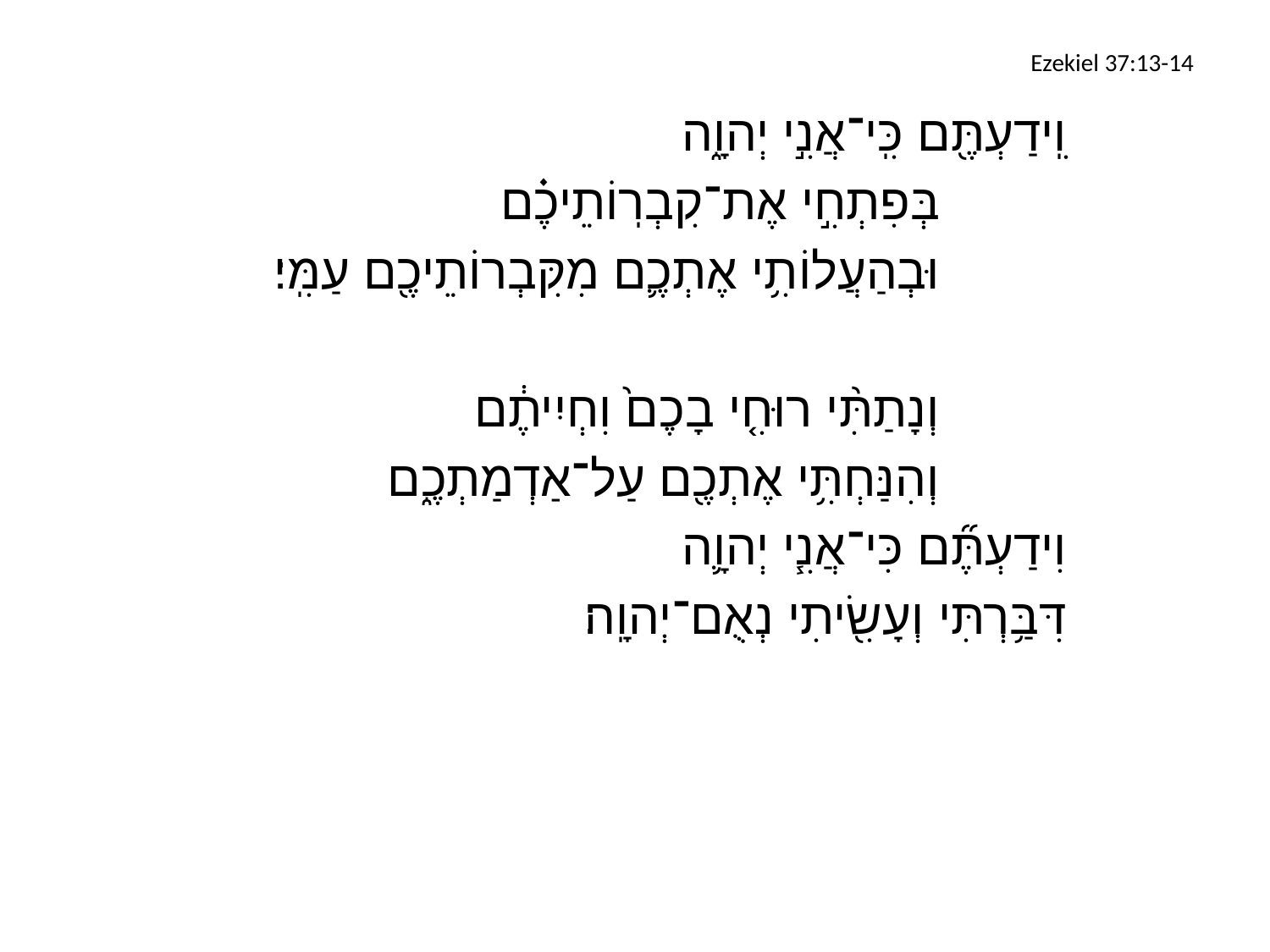

# Ezekiel 37:13-14
		וִֽידַעְתֶּ֖ם כִּֽי־אֲנִ֣י יְהוָ֑ה
			בְּפִתְחִ֣י אֶת־קִבְרֽוֹתֵיכֶ֗ם
			וּבְהַעֲלוֹתִ֥י אֶתְכֶ֛ם מִקִּבְרוֹתֵיכֶ֖ם עַמִּֽי׃

			וְנָתַתִּ֨י רוּחִ֤י בָכֶם֙ וִחְיִיתֶ֔ם
			וְהִנַּחְתִּ֥י אֶתְכֶ֖ם עַל־אַדְמַתְכֶ֑ם
		וִידַעְתֶּ֞ם כִּי־אֲנִ֧י יְהוָ֛ה
		דִּבַּ֥רְתִּי וְעָשִׂ֖יתִי נְאֻם־יְהוָֽה׃